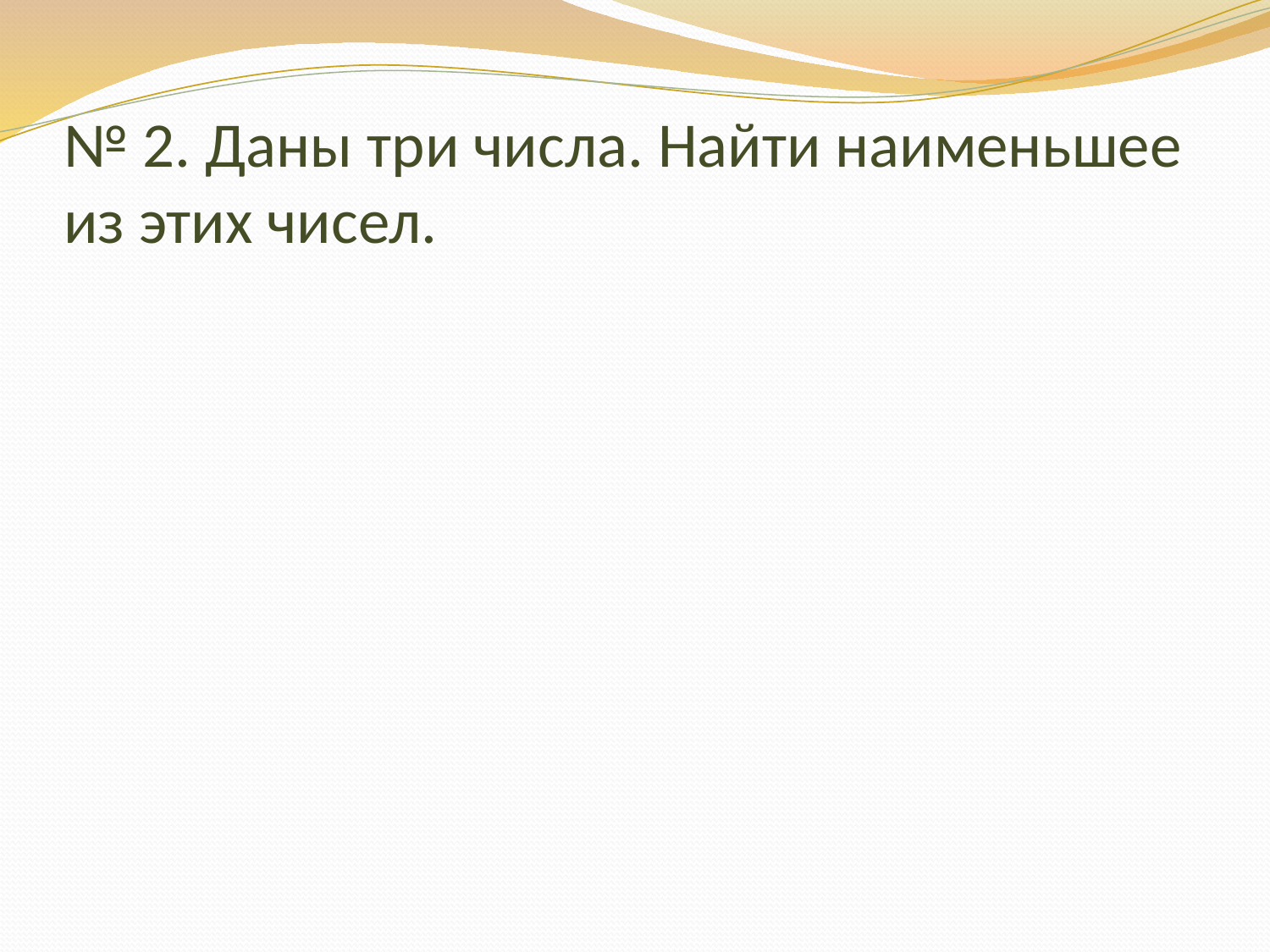

# № 2. Даны три числа. Найти наименьшее из этих чисел.